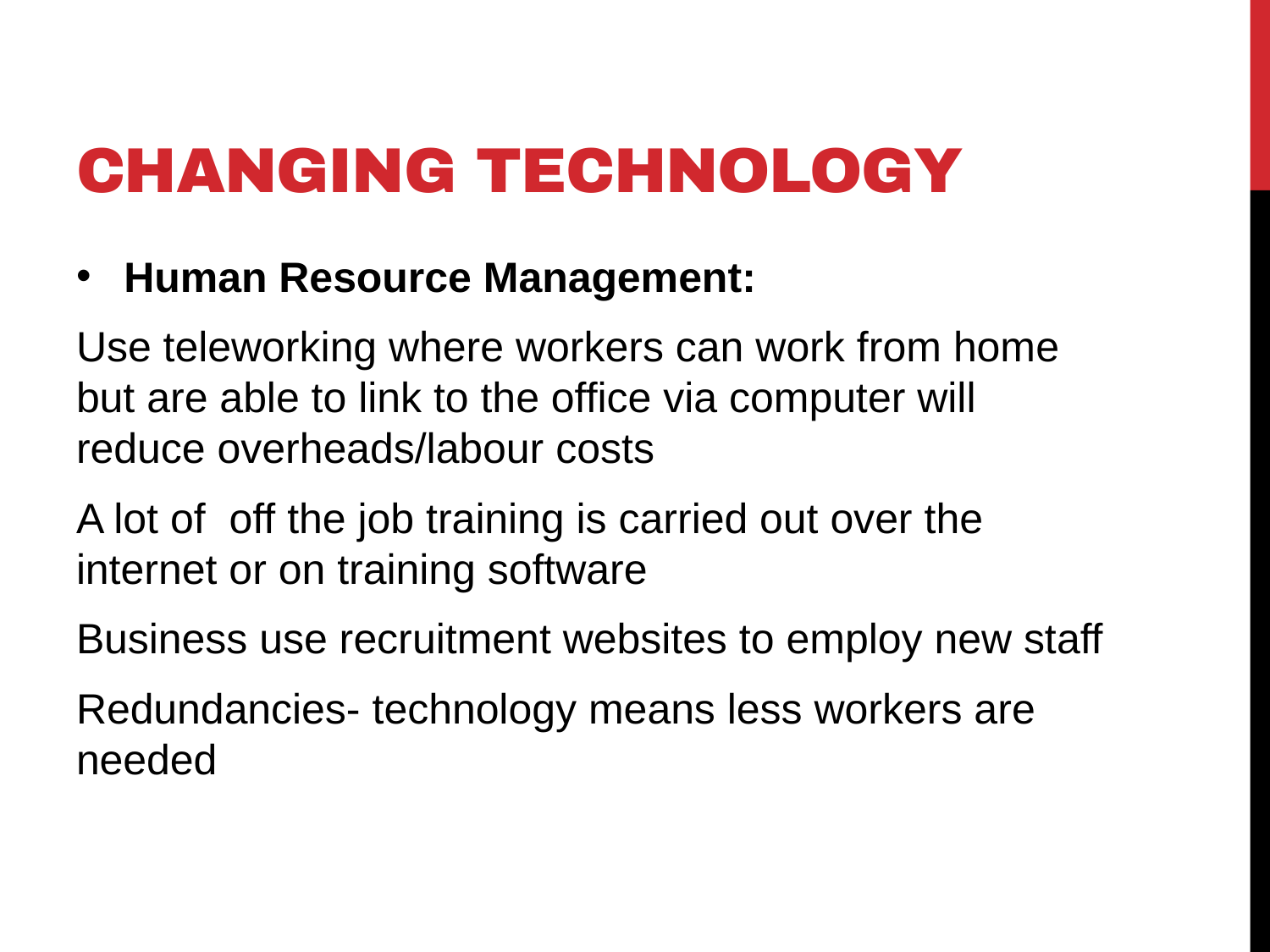

# Changing Technology
Human Resource Management:
Use teleworking where workers can work from home but are able to link to the office via computer will reduce overheads/labour costs
A lot of  off the job training is carried out over the internet or on training software
Business use recruitment websites to employ new staff
Redundancies- technology means less workers are needed